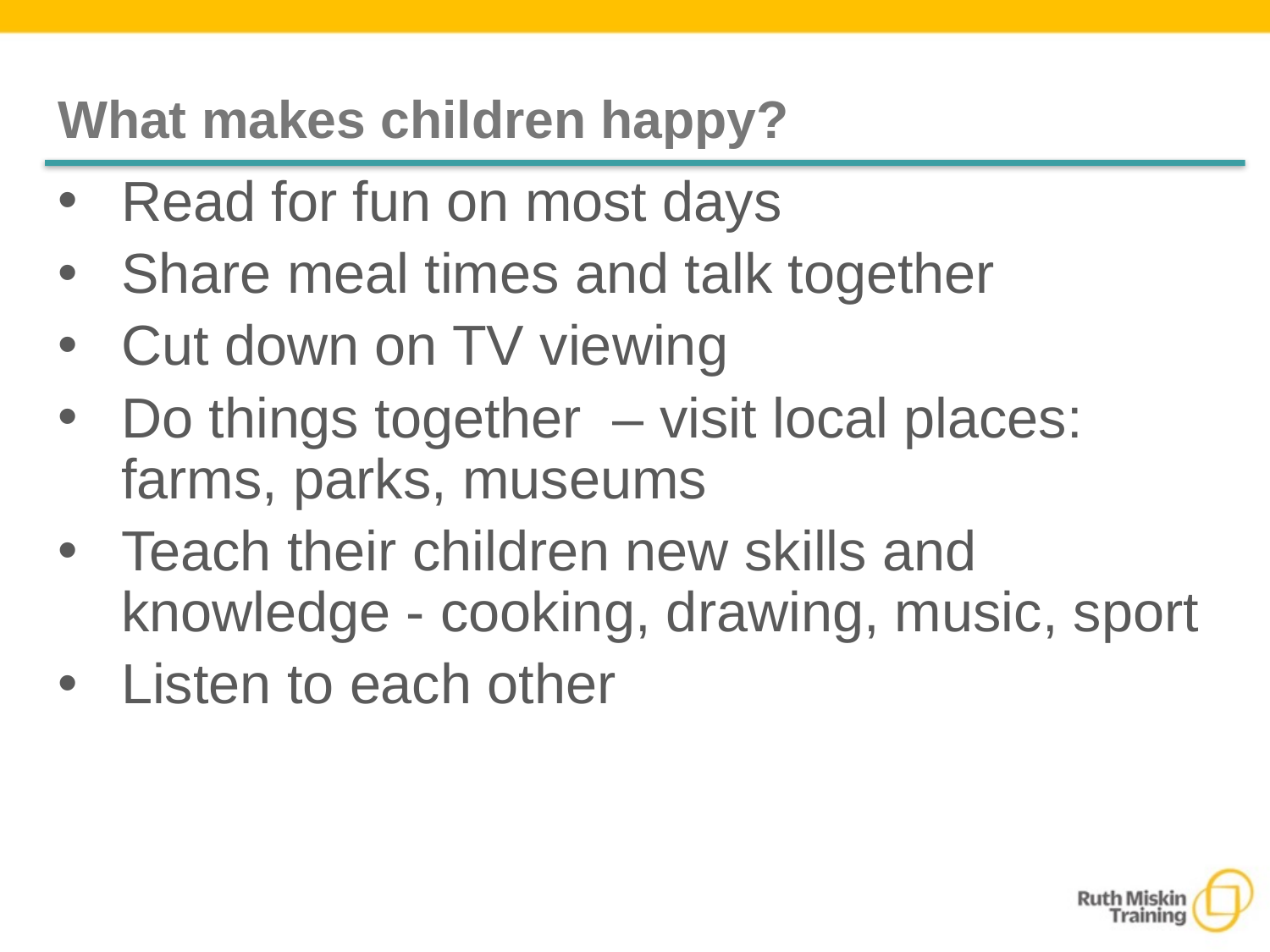

# What makes children happy?
Read for fun on most days
Share meal times and talk together
Cut down on TV viewing
Do things together  – visit local places: farms, parks, museums
Teach their children new skills and knowledge - cooking, drawing, music, sport
Listen to each other